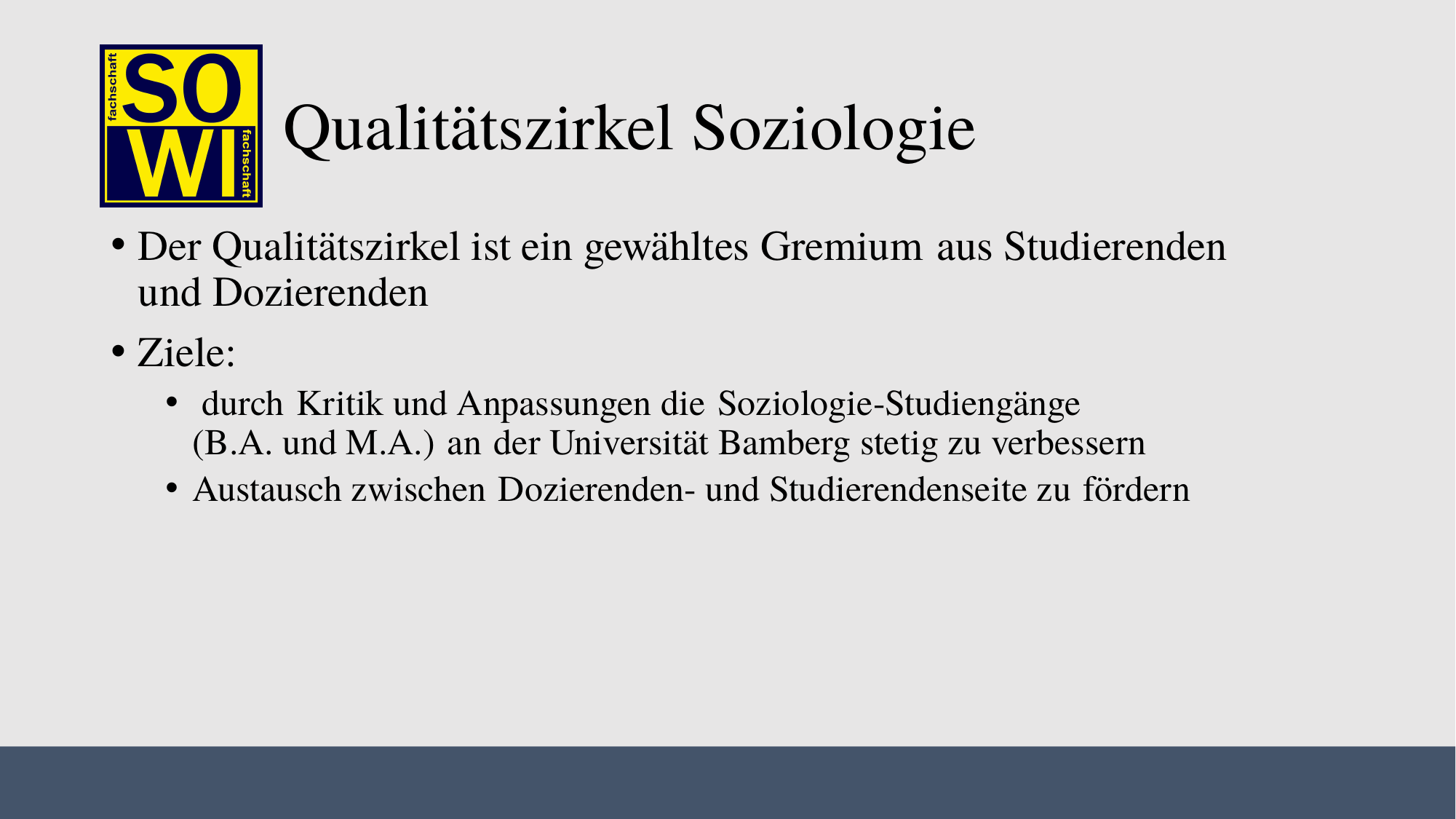

# Qualitätszirkel Soziologie
Der Qualitätszirkel ist ein gewähltes Gremium aus Studierenden
und Dozierenden
Ziele:
 durch Kritik und Anpassungen die Soziologie-Studiengänge
(B.A. und M.A.) an der Universität Bamberg stetig zu verbessern
Austausch zwischen Dozierenden- und Studierendenseite zu fördern​